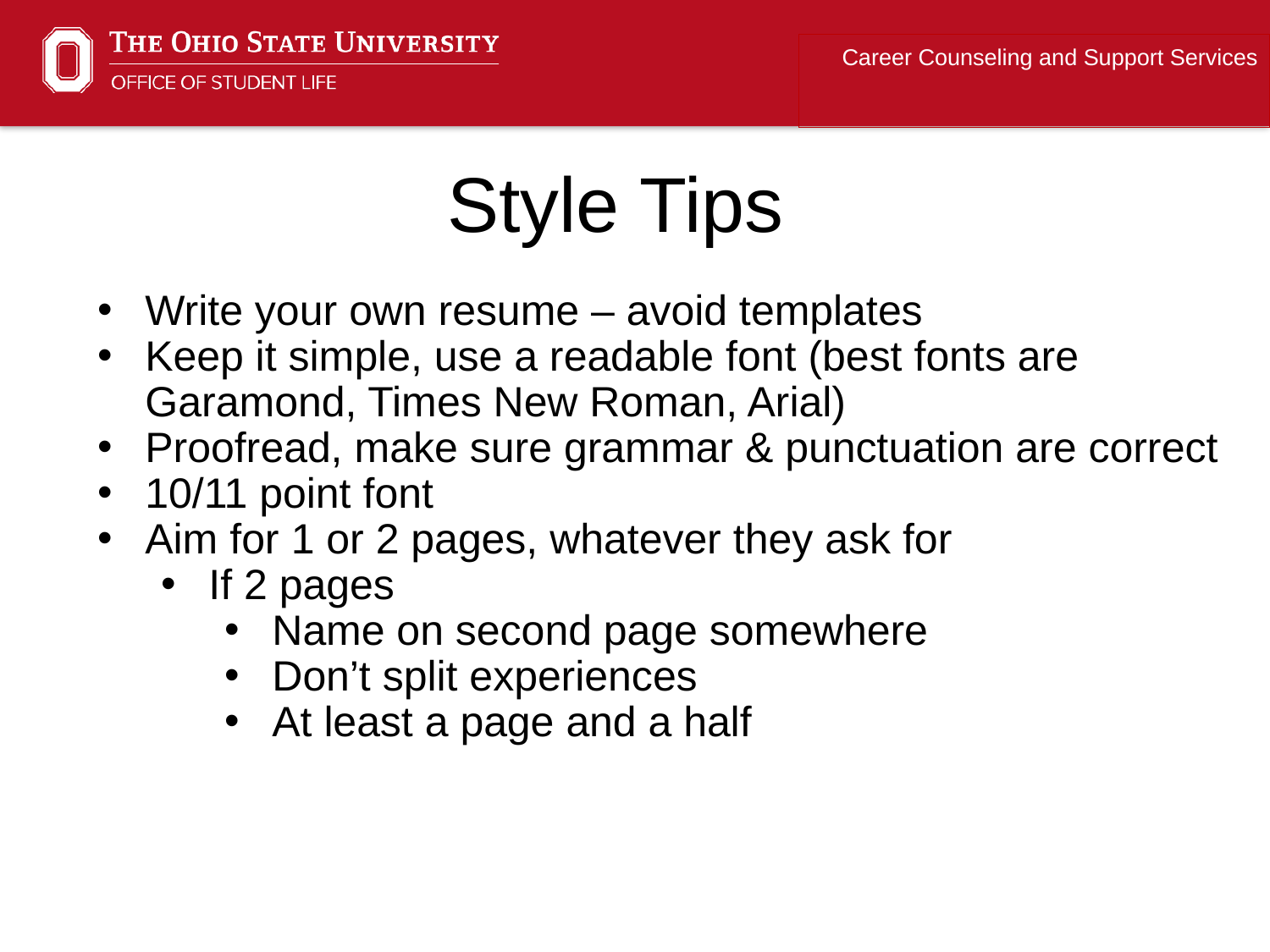

Career Counseling and Support Services
Style Tips
Write your own resume – avoid templates
Keep it simple, use a readable font (best fonts are Garamond, Times New Roman, Arial)
Proofread, make sure grammar & punctuation are correct
10/11 point font
Aim for 1 or 2 pages, whatever they ask for
If 2 pages
Name on second page somewhere
Don’t split experiences
At least a page and a half